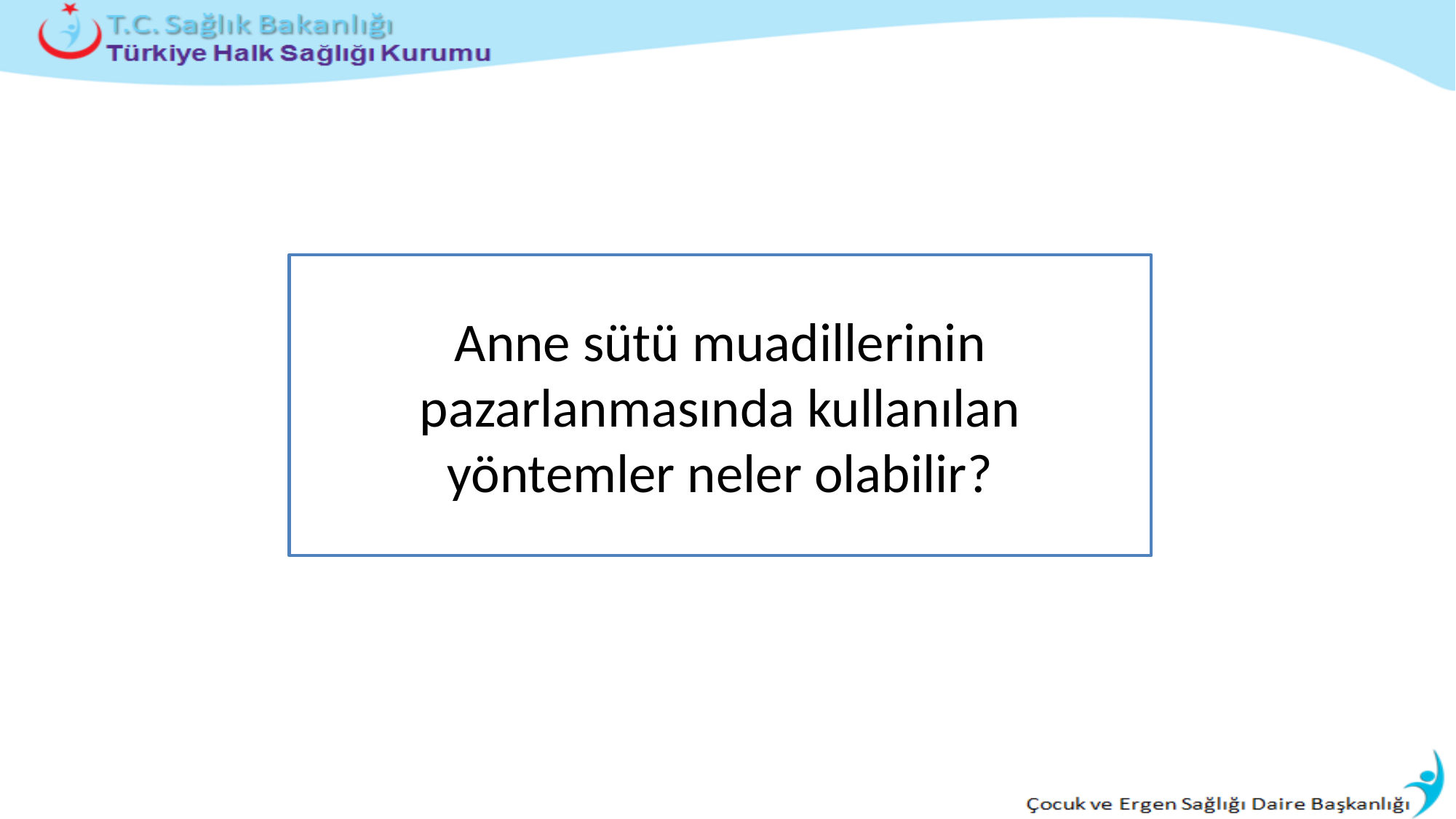

# Anne sütü muadillerinin pazarlanmasında kullanılan yöntemler neler olabilir?